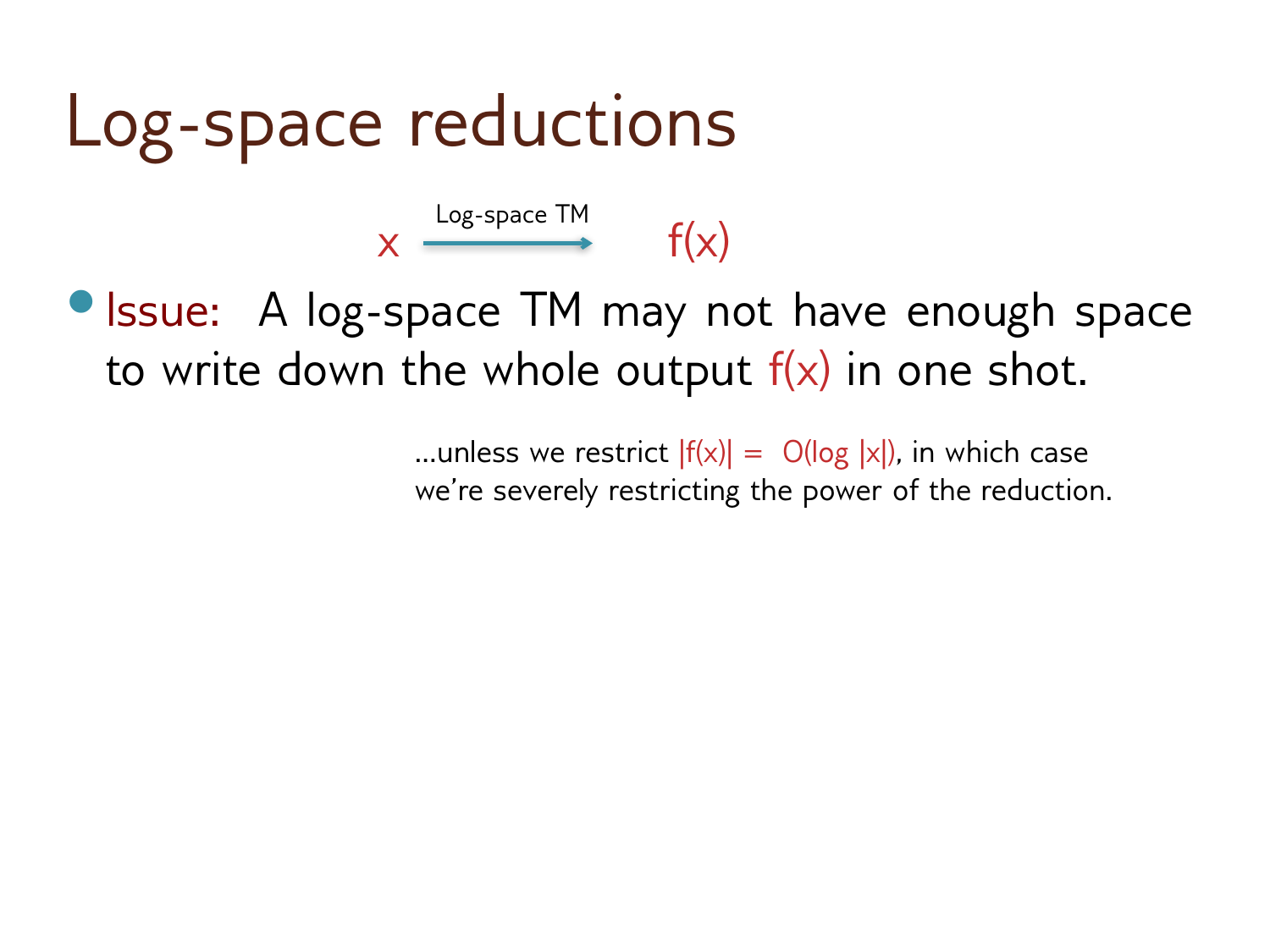

# Log-space reductions
Log-space TM
                     x                  f(x)
Issue:  A log-space TM may not have enough space to write down the whole output f(x) in one shot.

…unless we restrict |f(x)| =  O(log |x|), in which case we’re severely restricting the power of the reduction.